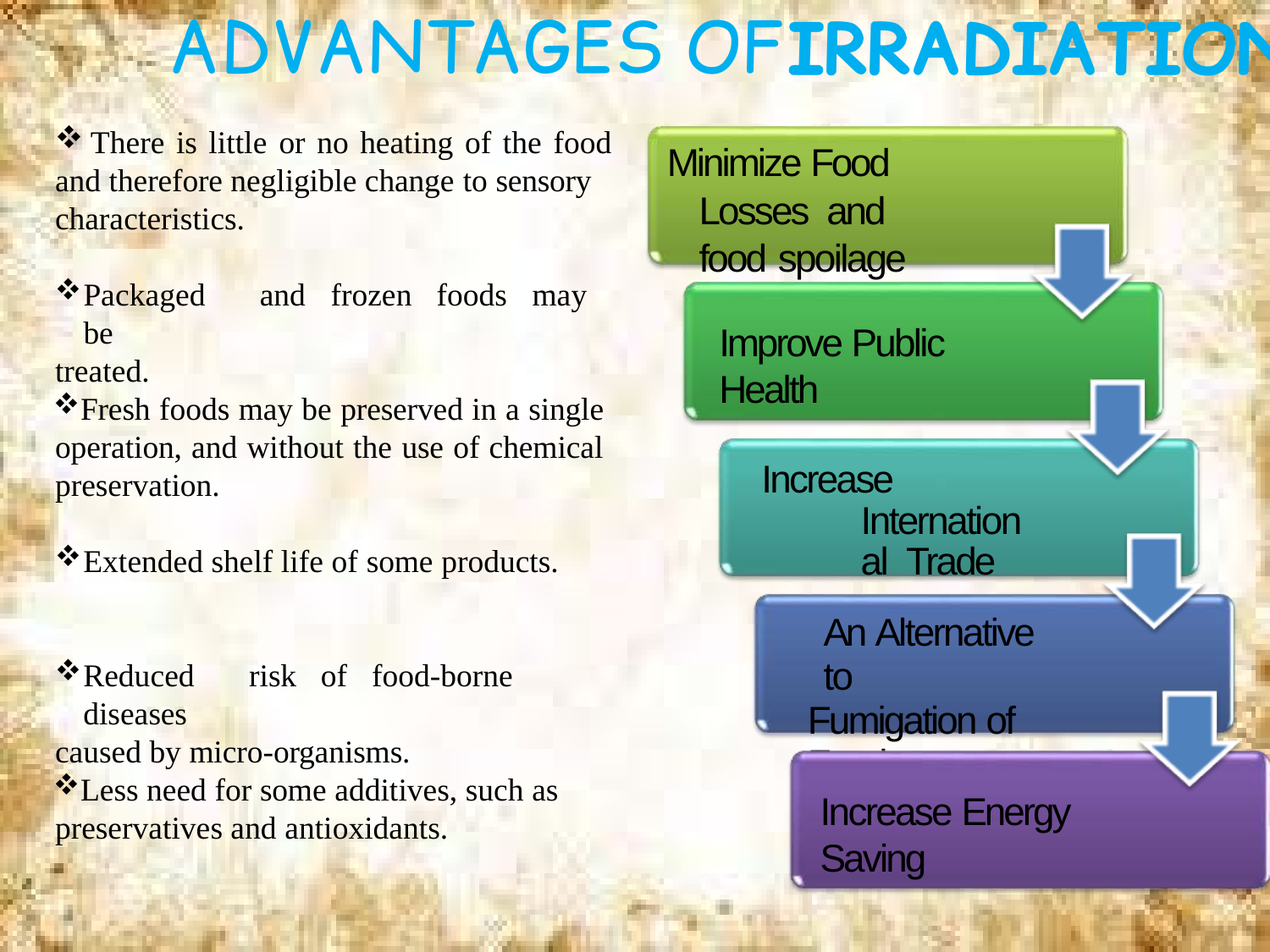

# ADVANTAGES OF
IRRADIATION
There is little or no heating of the food

Minimize Food Losses  and food spoilage
and therefore negligible change to sensory  characteristics.

Packaged	and	frozen	foods	may	be
treated.

Improve Public Health
Fresh foods may be preserved in a single  operation, and without the use of chemical  preservation.

Increase International  Trade
Extended shelf life of some products.

An Alternative to
Fumigation of Food
Reduced	risk	of	food-borne	diseases
caused by micro-organisms.

Less need for some additives, such as  preservatives and antioxidants.
Increase Energy Saving